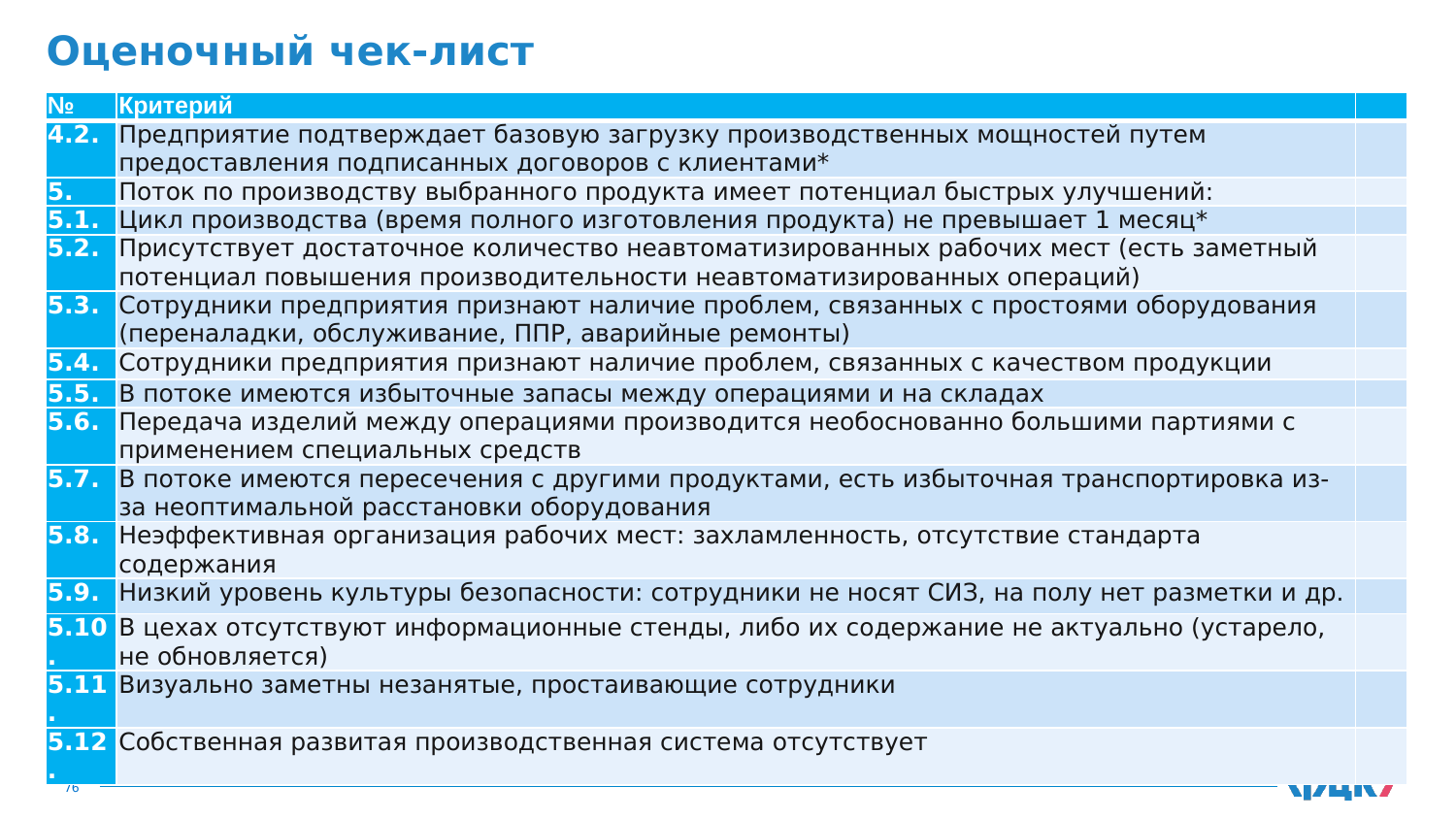

# Оценочный чек-лист
| № | Критерий |  |
| --- | --- | --- |
| 4.2. | Предприятие подтверждает базовую загрузку производственных мощностей путем предоставления подписанных договоров с клиентами\* |  |
| 5. | Поток по производству выбранного продукта имеет потенциал быстрых улучшений: |  |
| 5.1. | Цикл производства (время полного изготовления продукта) не превышает 1 месяц\* |  |
| 5.2. | Присутствует достаточное количество неавтоматизированных рабочих мест (есть заметный потенциал повышения производительности неавтоматизированных операций) |  |
| 5.3. | Сотрудники предприятия признают наличие проблем, связанных с простоями оборудования (переналадки, обслуживание, ППР, аварийные ремонты) |  |
| 5.4. | Сотрудники предприятия признают наличие проблем, связанных с качеством продукции |  |
| 5.5. | В потоке имеются избыточные запасы между операциями и на складах |  |
| 5.6. | Передача изделий между операциями производится необоснованно большими партиями с применением специальных средств |  |
| 5.7. | В потоке имеются пересечения с другими продуктами, есть избыточная транспортировка из-за неоптимальной расстановки оборудования |  |
| 5.8. | Неэффективная организация рабочих мест: захламленность, отсутствие стандарта содержания |  |
| 5.9. | Низкий уровень культуры безопасности: сотрудники не носят СИЗ, на полу нет разметки и др. |  |
| 5.10. | В цехах отсутствуют информационные стенды, либо их содержание не актуально (устарело, не обновляется) |  |
| 5.11. | Визуально заметны незанятые, простаивающие сотрудники |  |
| 5.12. | Собственная развитая производственная система отсутствует |  |